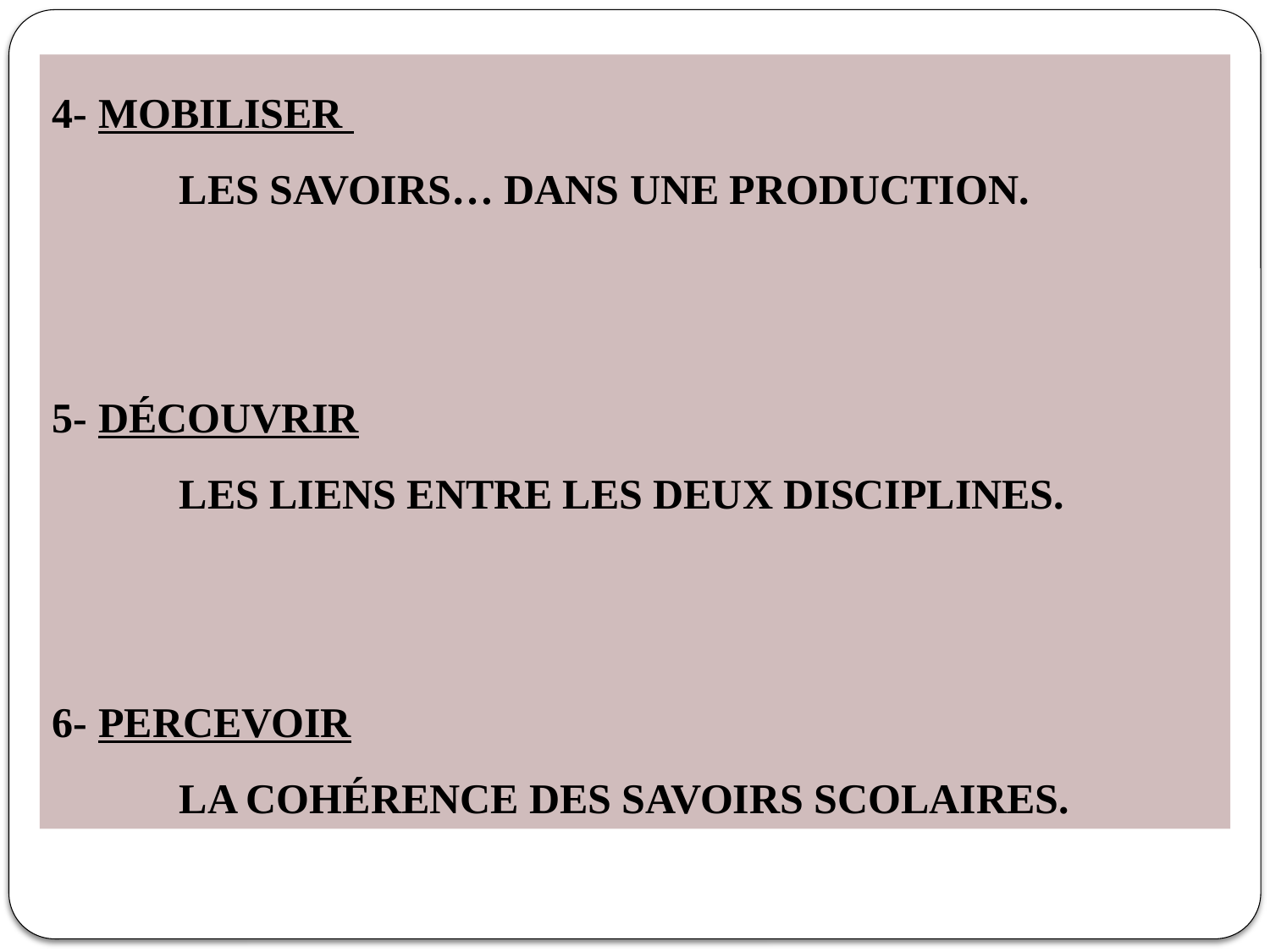

4- MOBILISER
	LES SAVOIRS… DANS UNE PRODUCTION.

5- DÉCOUVRIR
	LES LIENS ENTRE LES DEUX DISCIPLINES.

6- PERCEVOIR
	LA COHÉRENCE DES SAVOIRS SCOLAIRES.